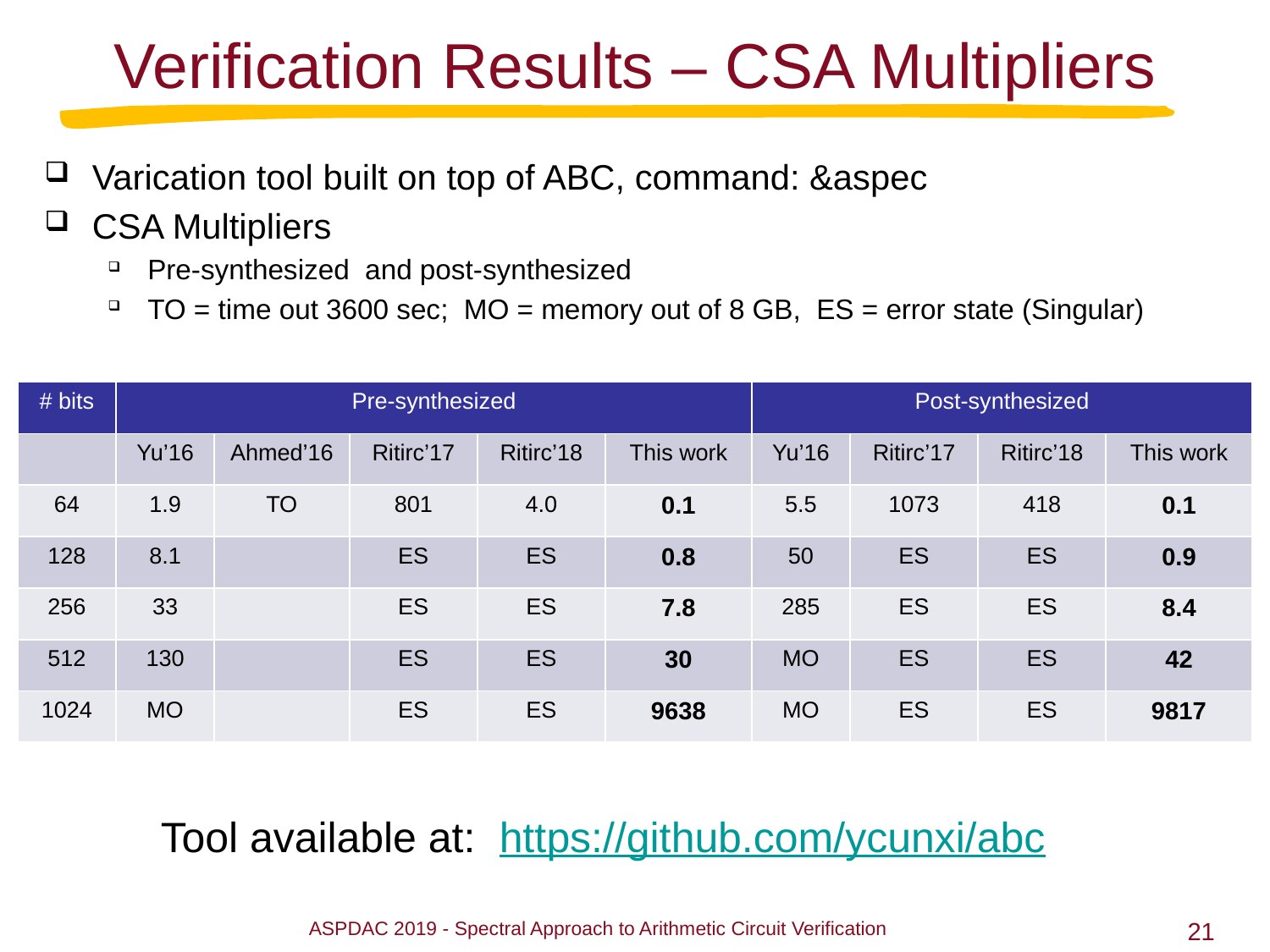

# Verification Results – CSA Multipliers
Varication tool built on top of ABC, command: &aspec
CSA Multipliers
Pre-synthesized  and post-synthesized
TO = time out 3600 sec;  MO = memory out of 8 GB,  ES = error state (Singular)
| # bits | Pre-synthesized |  |  |  |  | Post-synthesized |  |  |  |
| --- | --- | --- | --- | --- | --- | --- | --- | --- | --- |
|  | Yu’16 | Ahmed’16 | Ritirc’17 | Ritirc’18 | This work | Yu’16 | Ritirc’17 | Ritirc’18 | This work |
| 64 | 1.9 | TO | 801 | 4.0 | 0.1 | 5.5 | 1073 | 418 | 0.1 |
| 128 | 8.1 |  | ES | ES | 0.8 | 50 | ES | ES | 0.9 |
| 256 | 33 |  | ES | ES | 7.8 | 285 | ES | ES | 8.4 |
| 512 | 130 |  | ES | ES | 30 | MO | ES | ES | 42 |
| 1024 | MO |  | ES | ES | 9638 | MO | ES | ES | 9817 |
Tool available at:  https://github.com/ycunxi/abc
ASPDAC 2019 - Spectral Approach to Arithmetic Circuit Verification
21